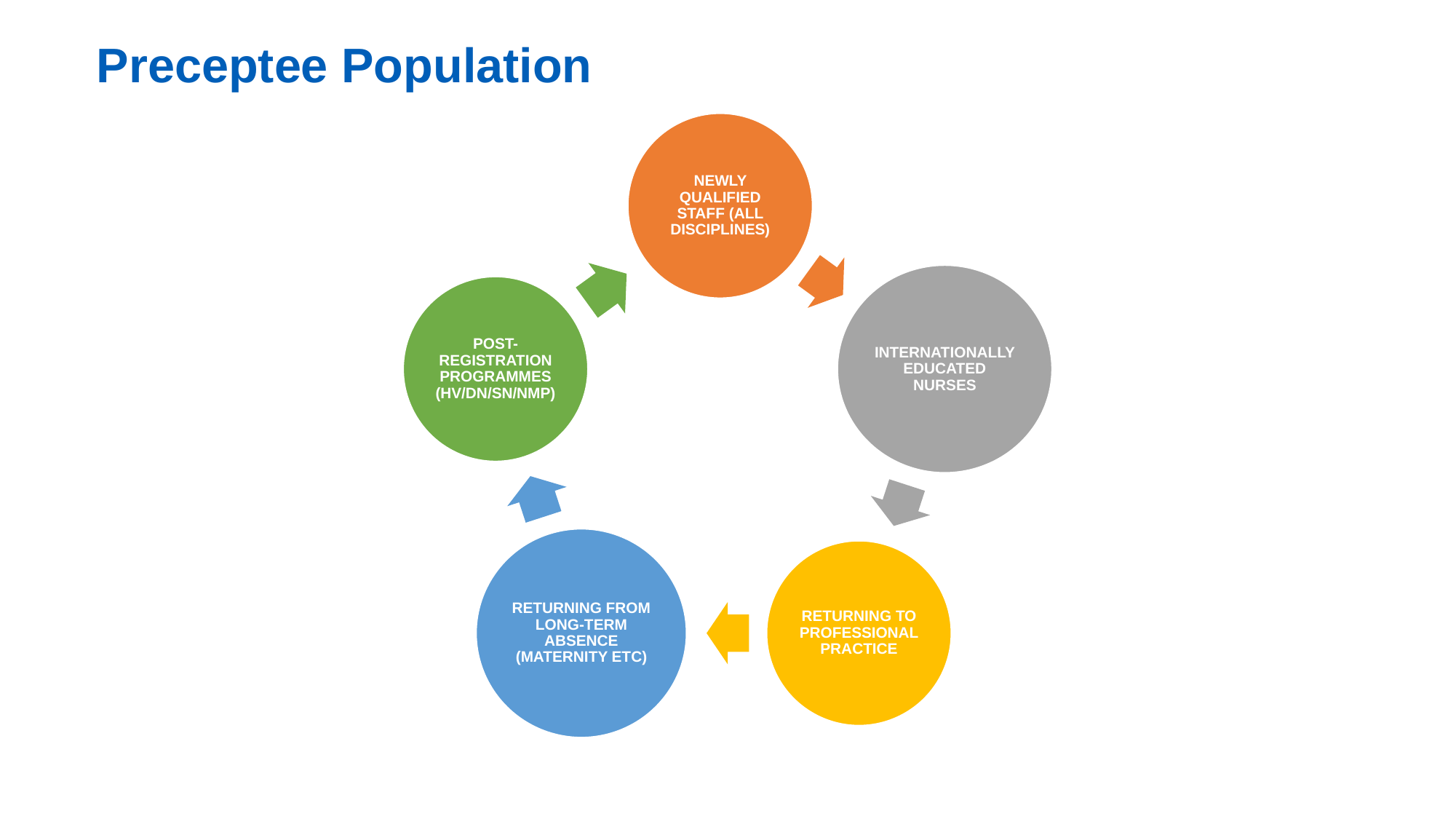

Preceptee Population
NEWLY QUALIFIED STAFF (ALL DISCIPLINES)

INTERNATIONALLY EDUCATED NURSES

RETURNING TO PROFESSIONAL PRACTICE

RETURNING FROM LONG-TERM ABSENCE (MATERNITY ETC)

POST-REGISTRATION PROGRAMMES (HV/DN/SN/NMP)